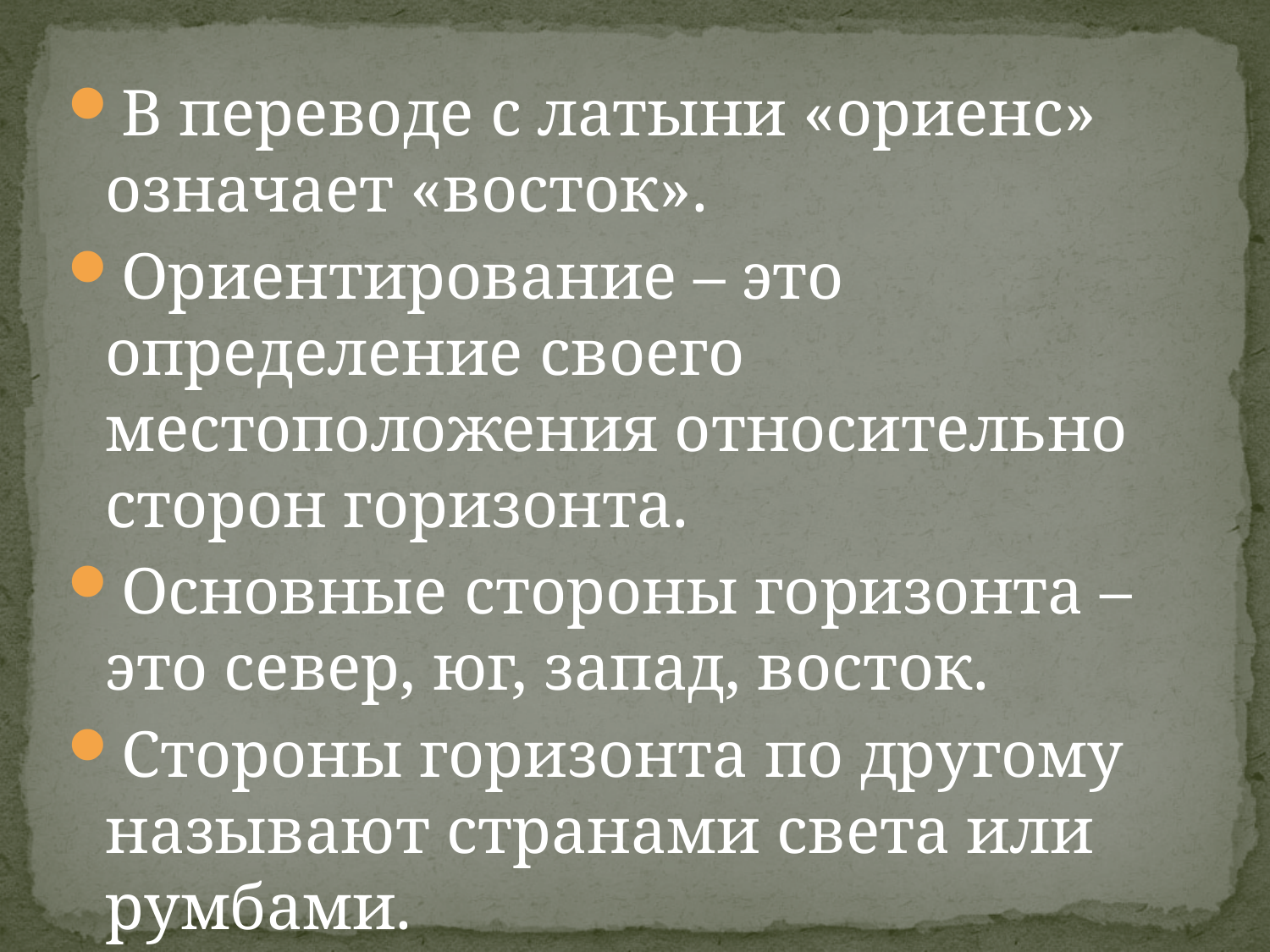

В переводе с латыни «ориенс» означает «восток».
Ориентирование – это определение своего местоположения относительно сторон горизонта.
Основные стороны горизонта – это север, юг, запад, восток.
Стороны горизонта по другому называют странами света или румбами.